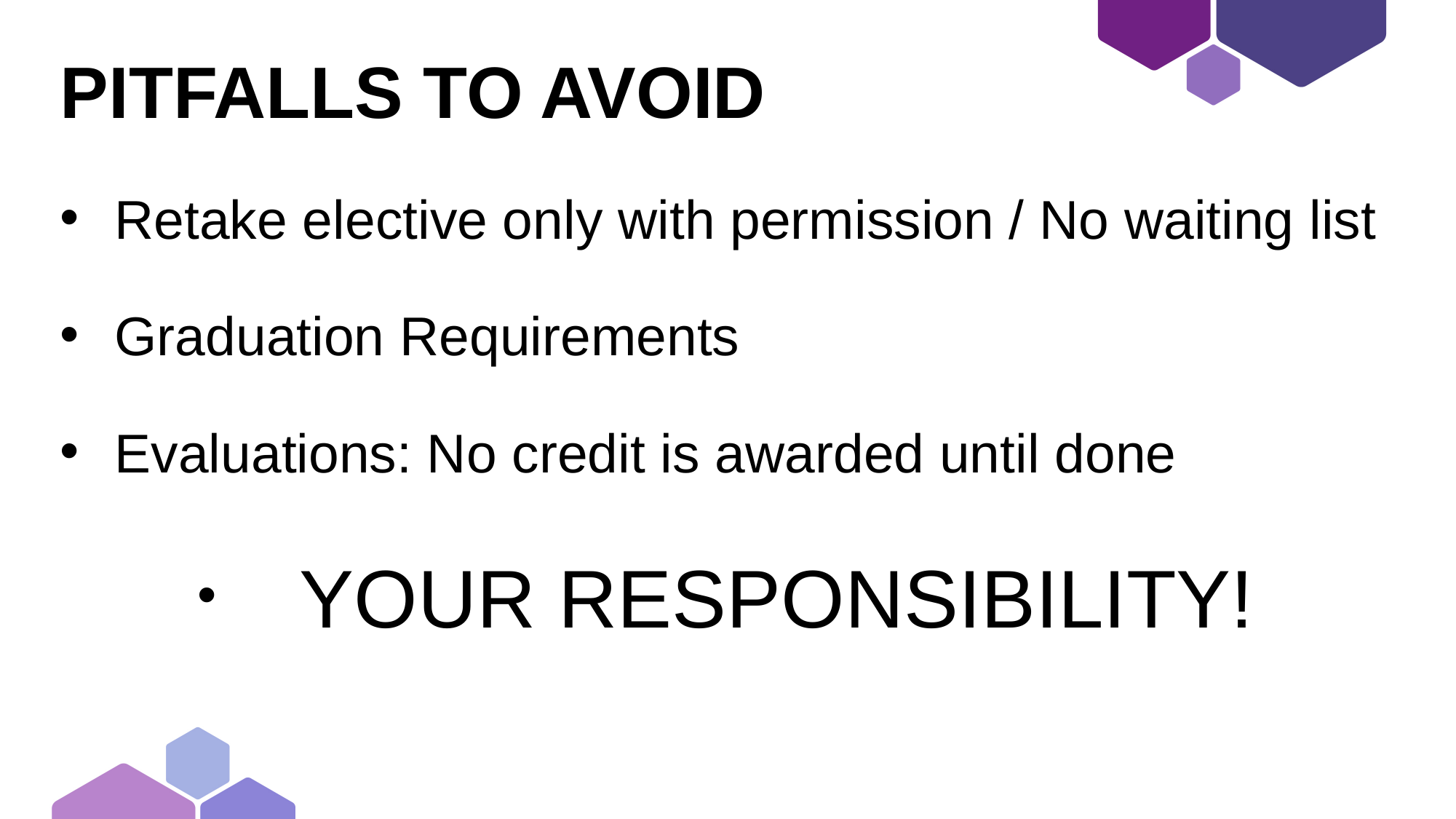

# Pitfalls To Avoid
Retake elective only with permission / No waiting list

Graduation Requirements

Evaluations: No credit is awarded until done

     YOUR RESPONSIBILITY!